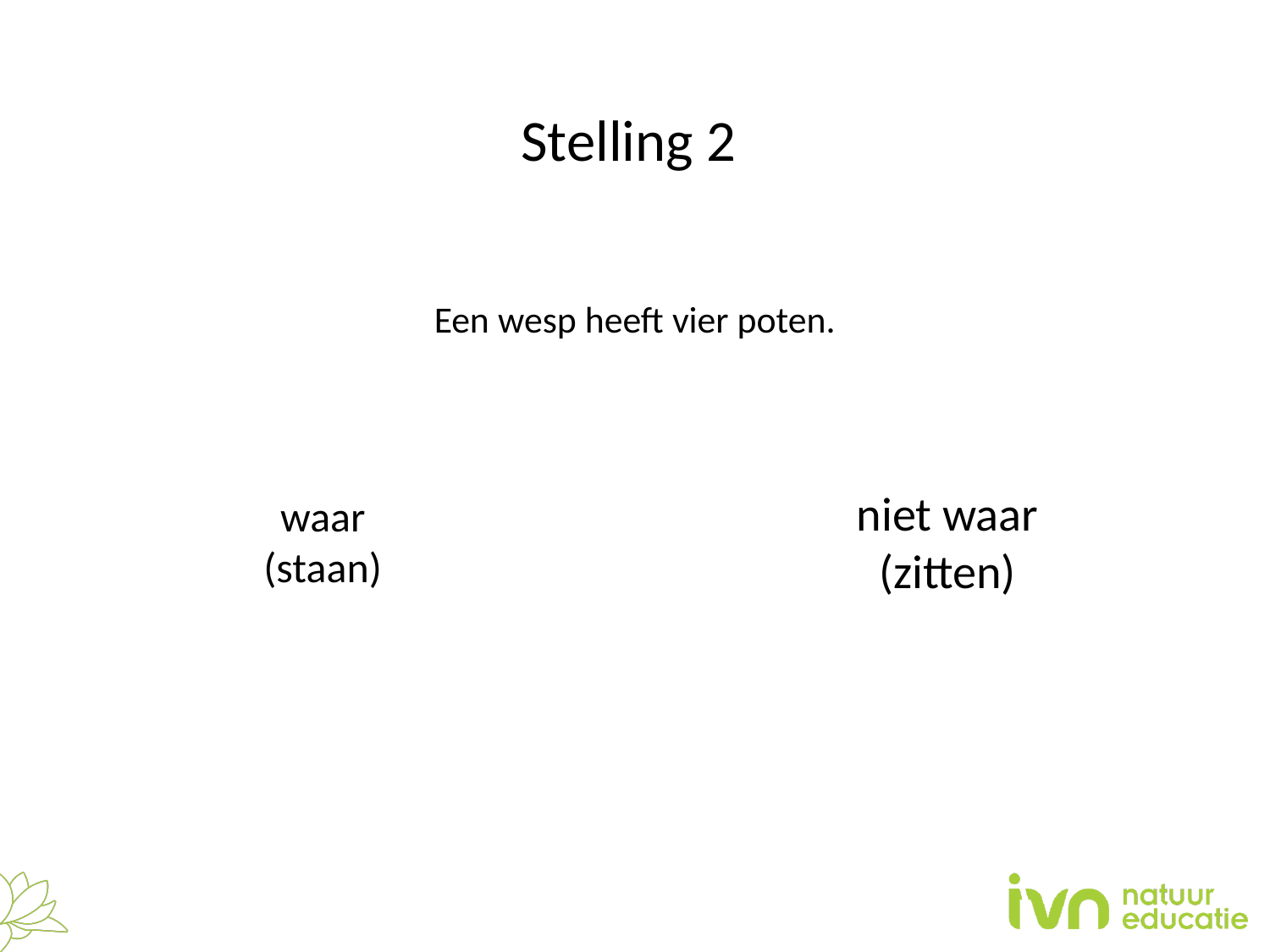

# Stelling 2
Een wesp heeft vier poten.
niet waar
(zitten)
waar
(staan)